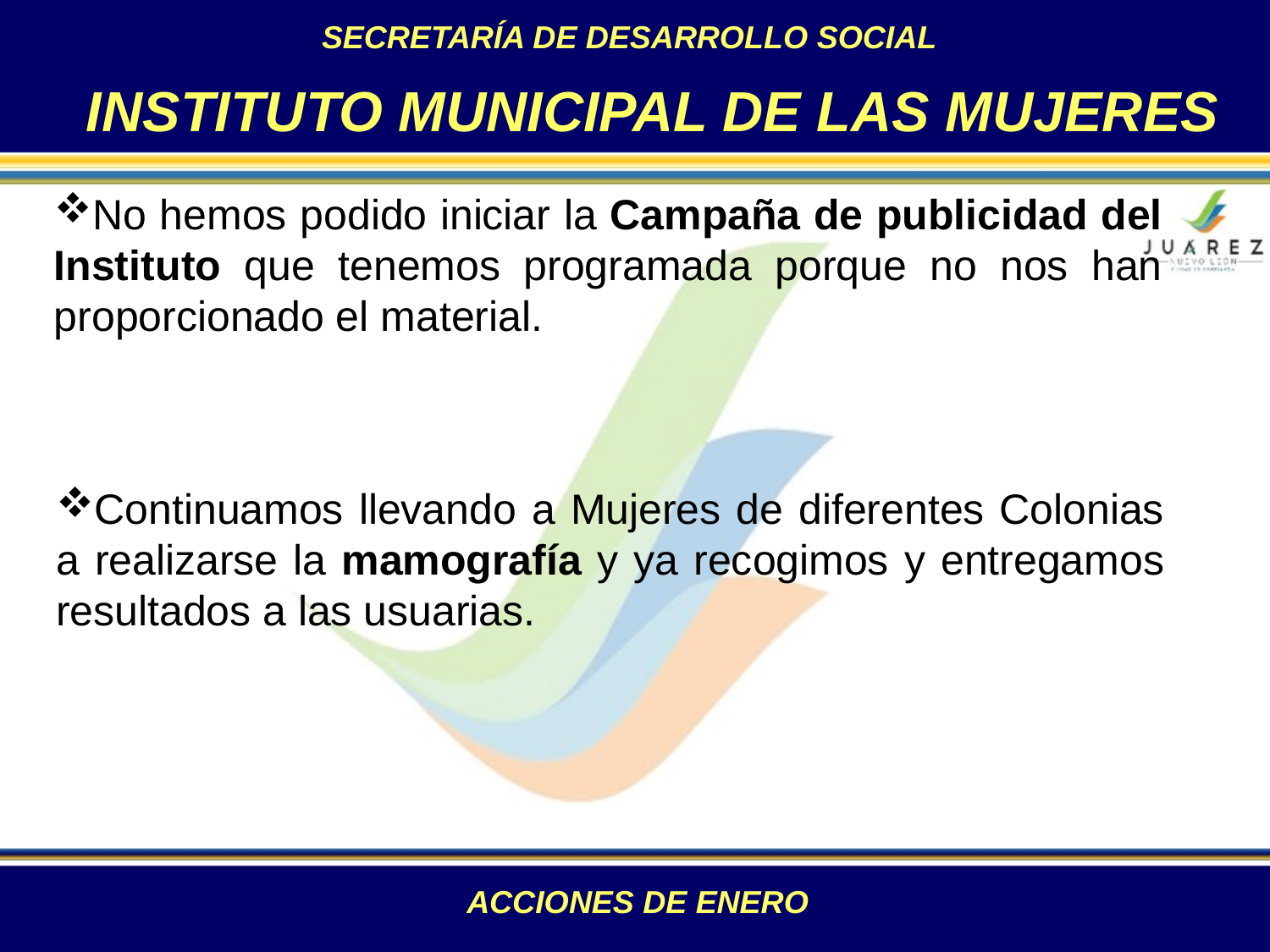

SECRETARÍA DE DESARROLLO SOCIAL
INSTITUTO MUNICIPAL DE LAS MUJERES

No hemos podido iniciar la Campaña de publicidad del Instituto que tenemos programada porque no nos han proporcionado el material.

Continuamos llevando a Mujeres de diferentes Colonias a realizarse la mamografía y ya recogimos y entregamos resultados a las usuarias.
ACCIONES DE ENERO